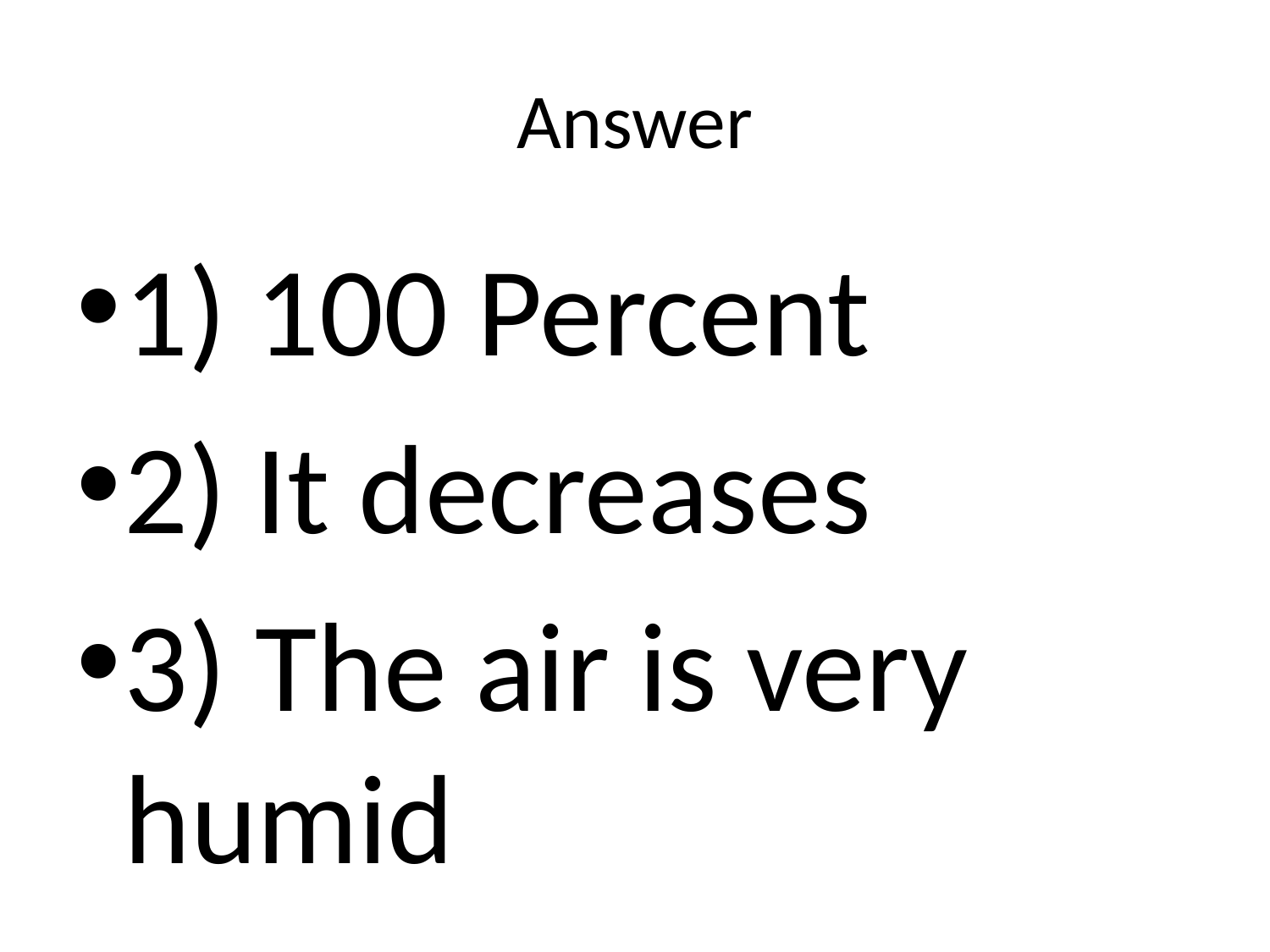

# Answer
1) 100 Percent
2) It decreases
3) The air is very humid